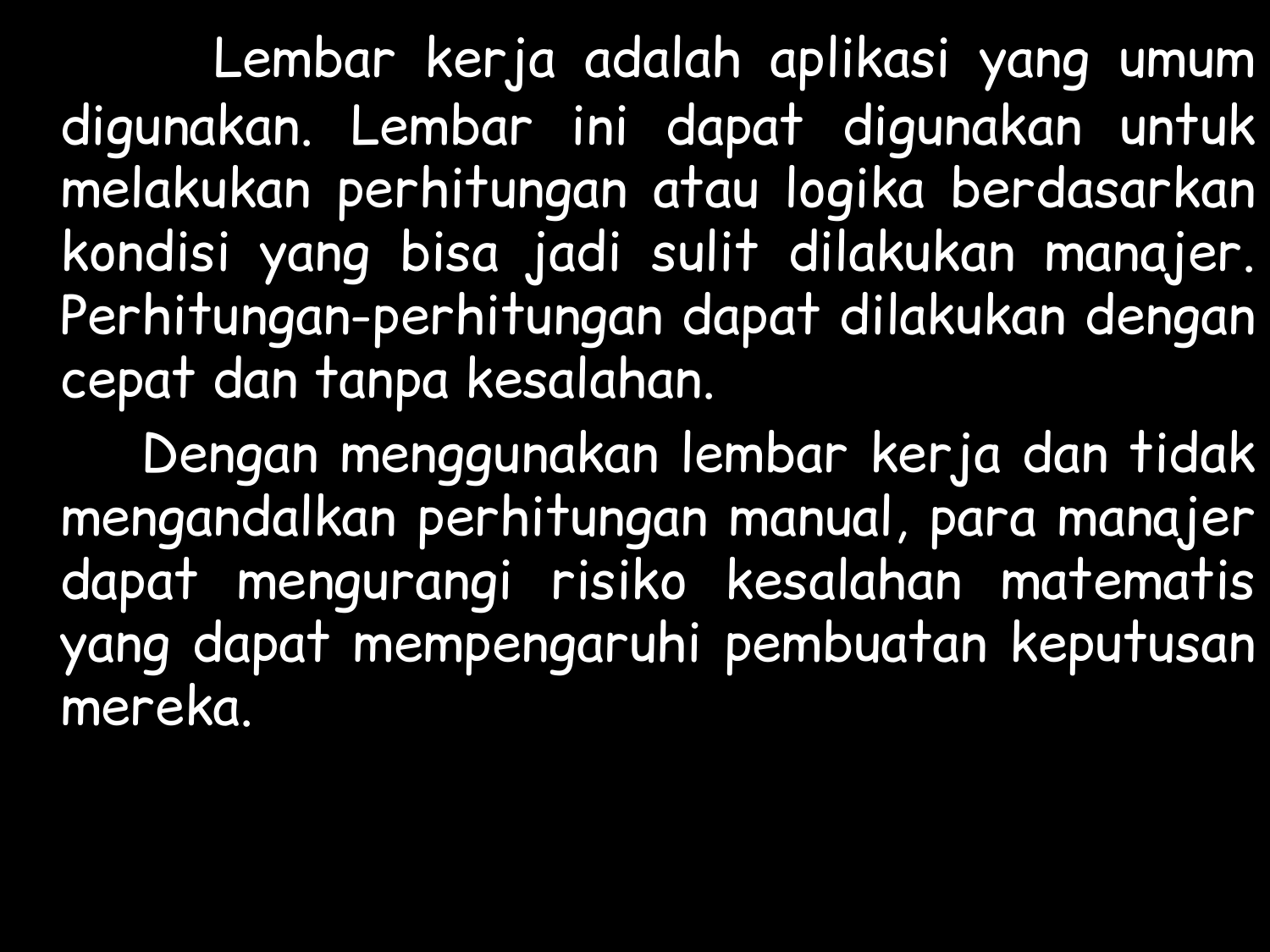

Lembar kerja adalah aplikasi yang umum digunakan. Lembar ini dapat digunakan untuk melakukan perhitungan atau logika berdasarkan kondisi yang bisa jadi sulit dilakukan manajer. Perhitungan-perhitungan dapat dilakukan dengan cepat dan tanpa kesalahan.
      Dengan menggunakan lembar kerja dan tidak mengandalkan perhitungan manual, para manajer dapat mengurangi risiko kesalahan matematis yang dapat mempengaruhi pembuatan keputusan mereka.